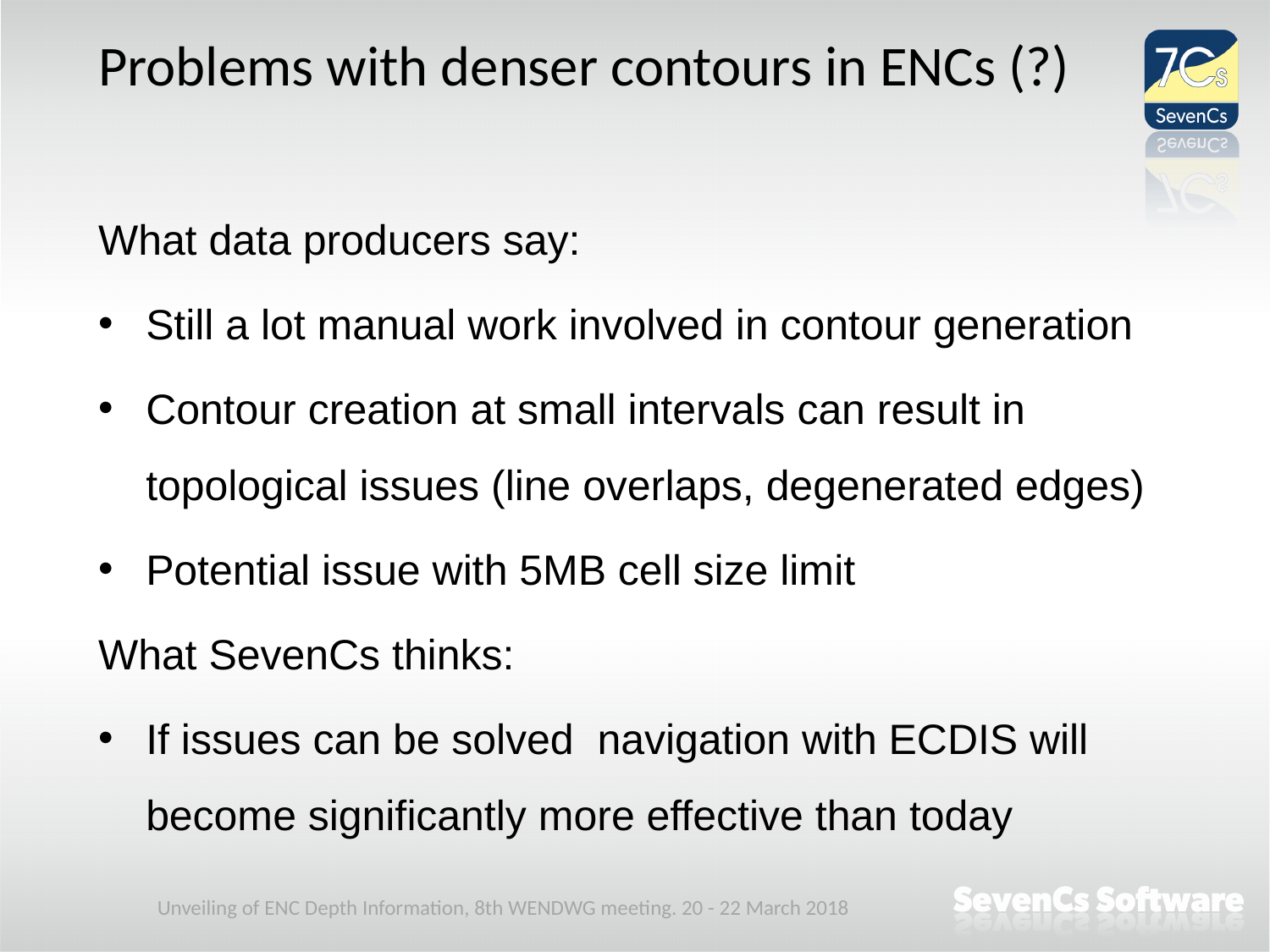

Problems with denser contours in ENCs (?)
What data producers say:
Still a lot manual work involved in contour generation
Contour creation at small intervals can result in topological issues (line overlaps, degenerated edges)
Potential issue with 5MB cell size limit
What SevenCs thinks:
If issues can be solved  navigation with ECDIS will become significantly more effective than today